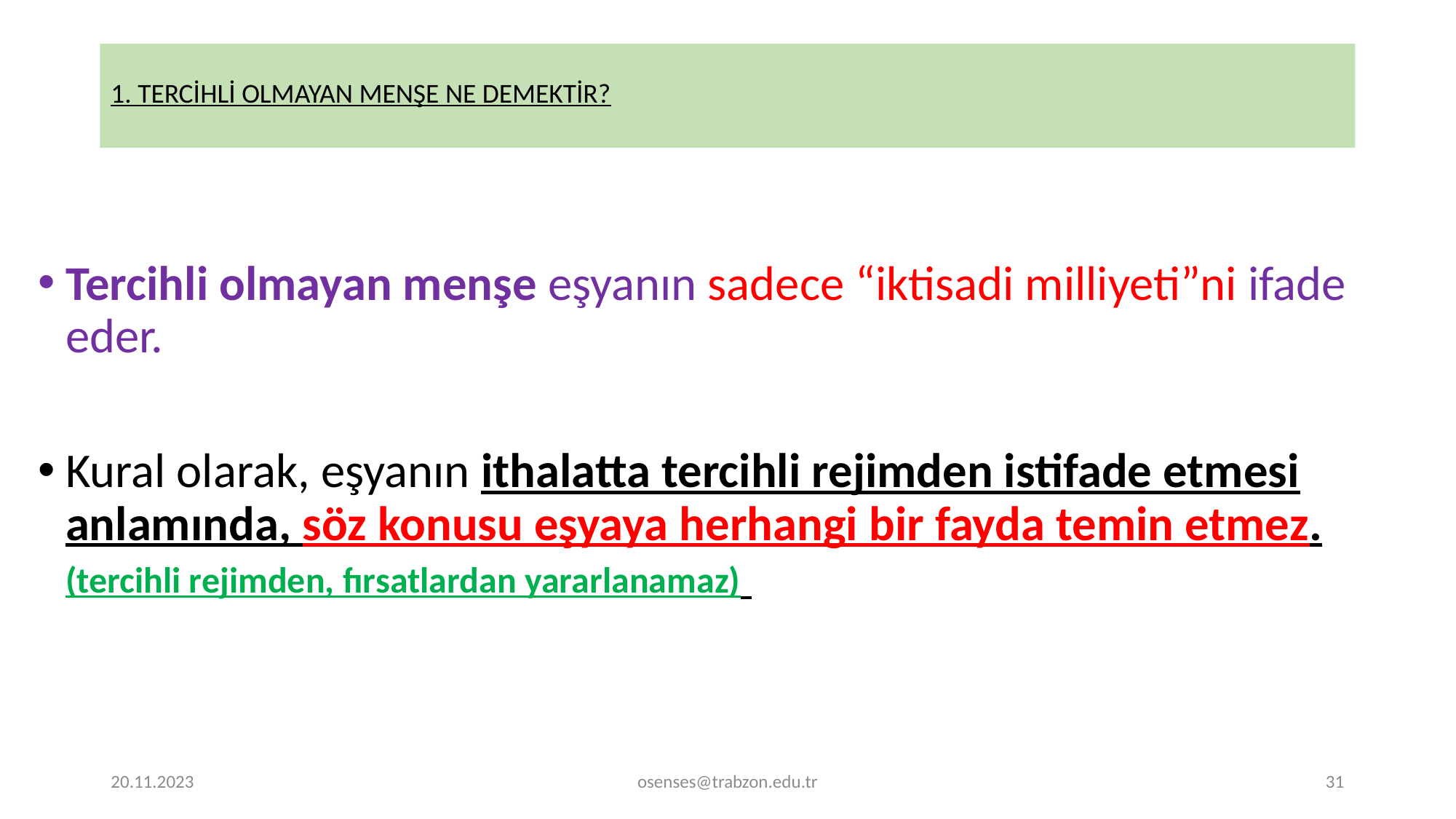

# 1. TERCİHLİ OLMAYAN MENŞE NE DEMEKTİR?

Tercihli olmayan menşe eşyanın sadece “iktisadi milliyeti”ni ifade eder.

Kural olarak, eşyanın ithalatta tercihli rejimden istifade etmesi anlamında, söz konusu eşyaya herhangi bir fayda temin etmez. (tercihli rejimden, fırsatlardan yararlanamaz)

20.11.2023
osenses@trabzon.edu.tr
31